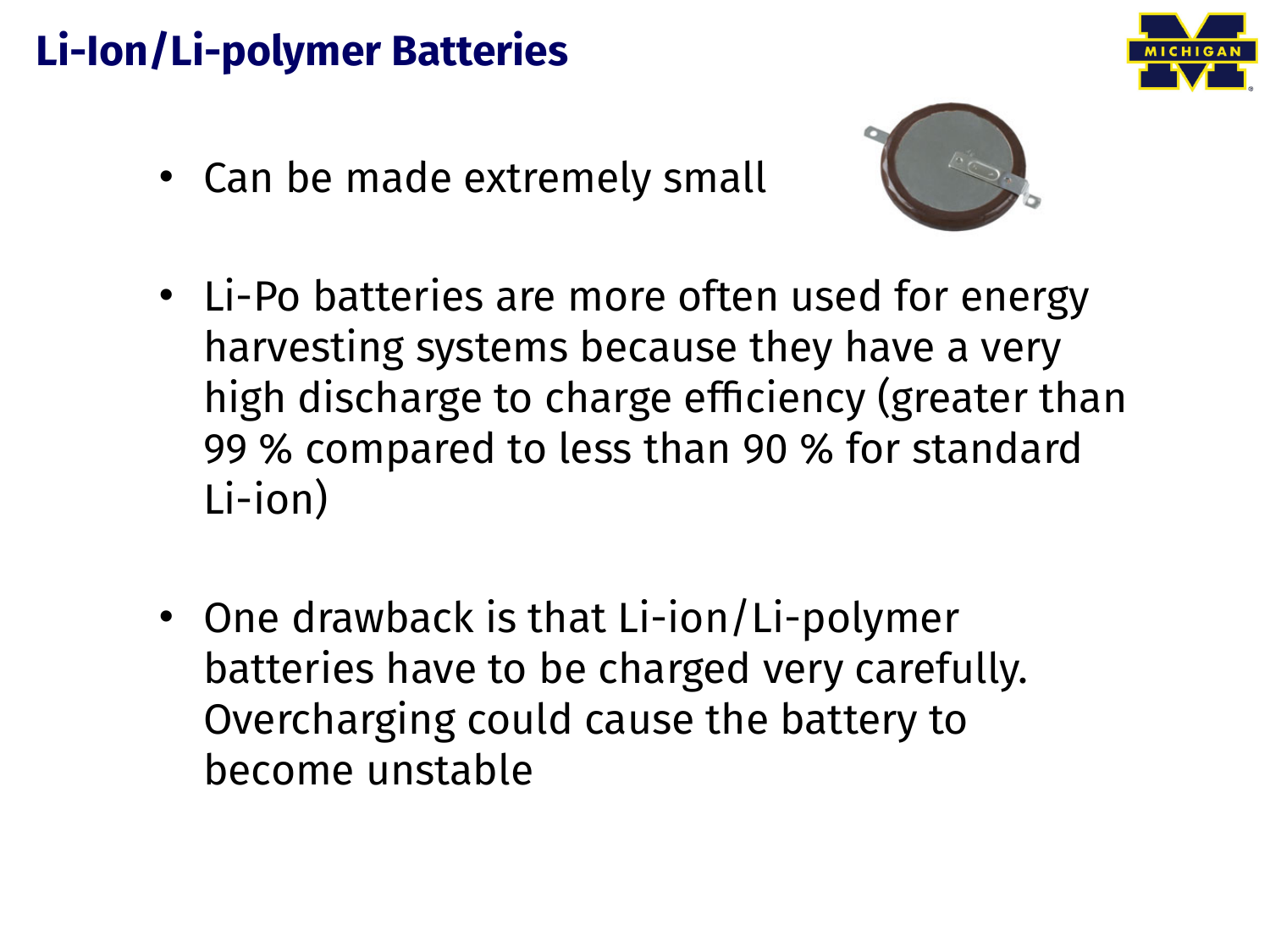

# Li-Ion/Li-polymer Batteries

Can be made extremely small

Li-Po batteries are more often used for energy harvesting systems because they have a very high discharge to charge efficiency (greater than 99 % compared to less than 90 % for standard Li-ion)

One drawback is that Li-ion/Li-polymer batteries have to be charged very carefully. Overcharging could cause the battery to become unstable